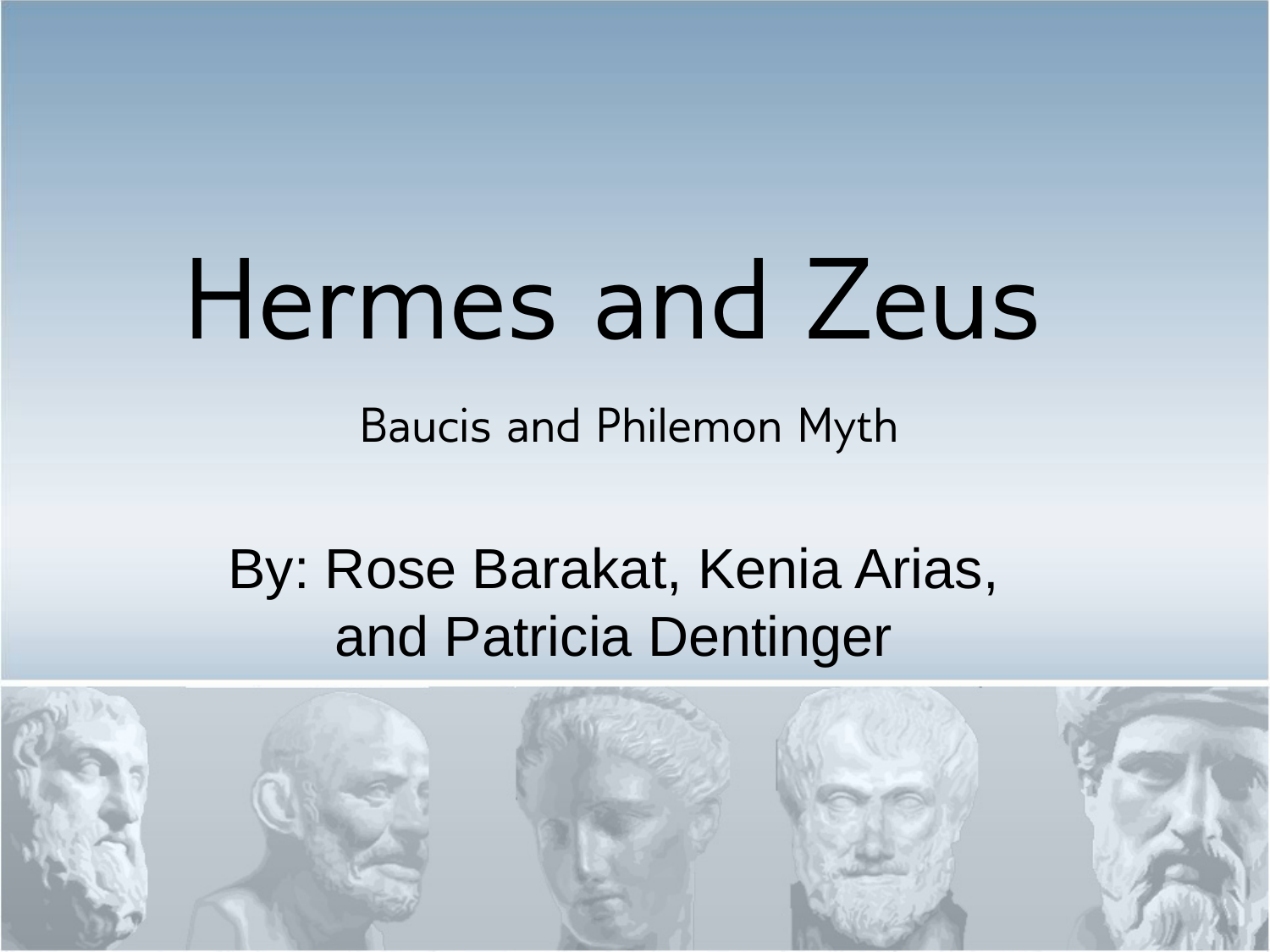

Hermes and Zeus
# Baucis and Philemon Myth
By: Rose Barakat, Kenia Arias, and Patricia Dentinger